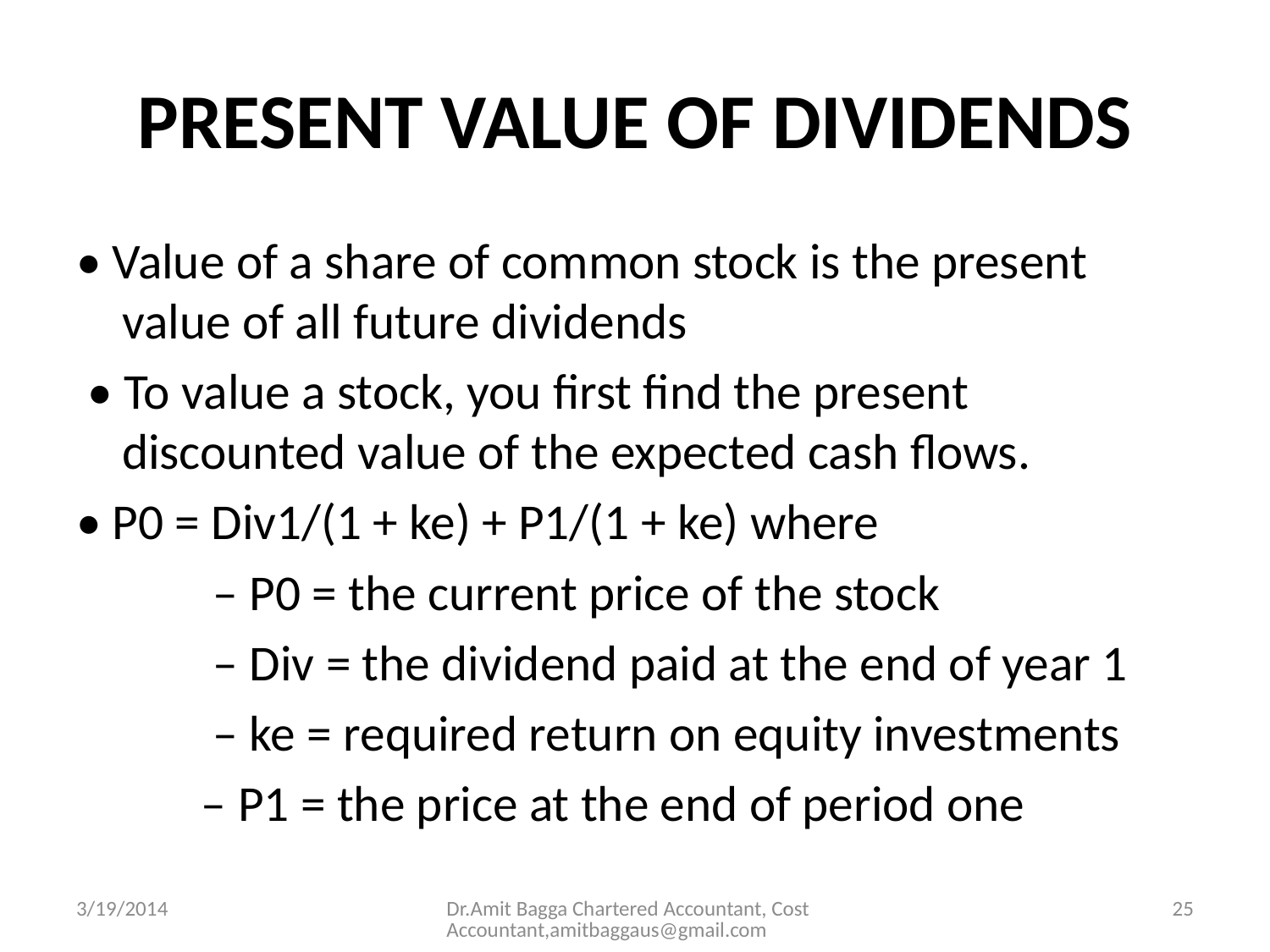

# PRESENT VALUE OF DIVIDENDS
• Value of a share of common stock is the present value of all future dividends
 • To value a stock, you first find the present discounted value of the expected cash flows.
• P0 = Div1/(1 + ke) + P1/(1 + ke) where
            – P0 = the current price of the stock
            – Div = the dividend paid at the end of year 1
            – ke = required return on equity investments
           – P1 = the price at the end of period one
3/19/2014
Dr.Amit Bagga Chartered Accountant, Cost Accountant,amitbaggaus@gmail.com
25